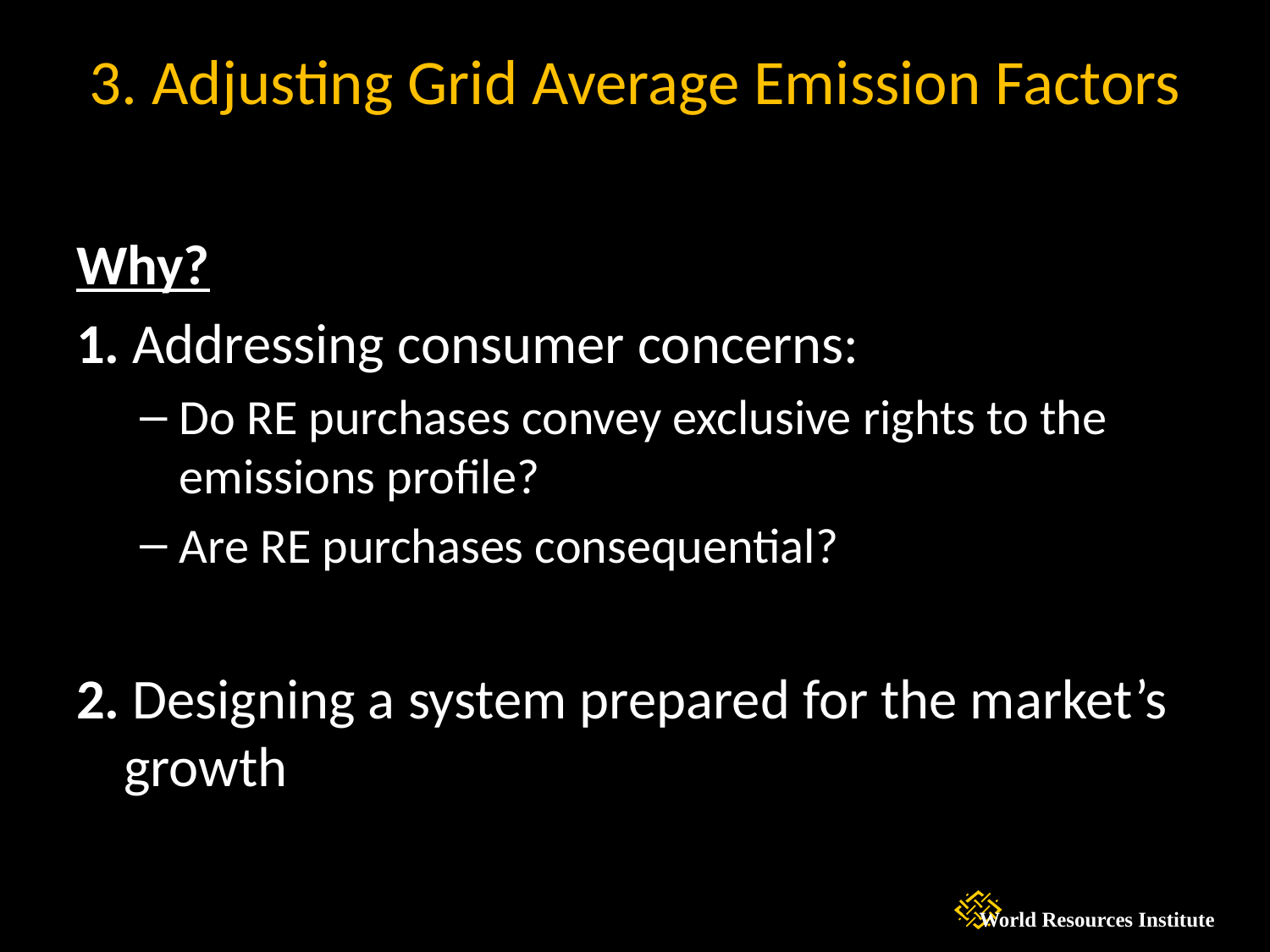

# 3. Adjusting Grid Average Emission Factors

Why?
1. Addressing consumer concerns:
Do RE purchases convey exclusive rights to the emissions profile?
Are RE purchases consequential?

2. Designing a system prepared for the market’s growth

World Resources Institute